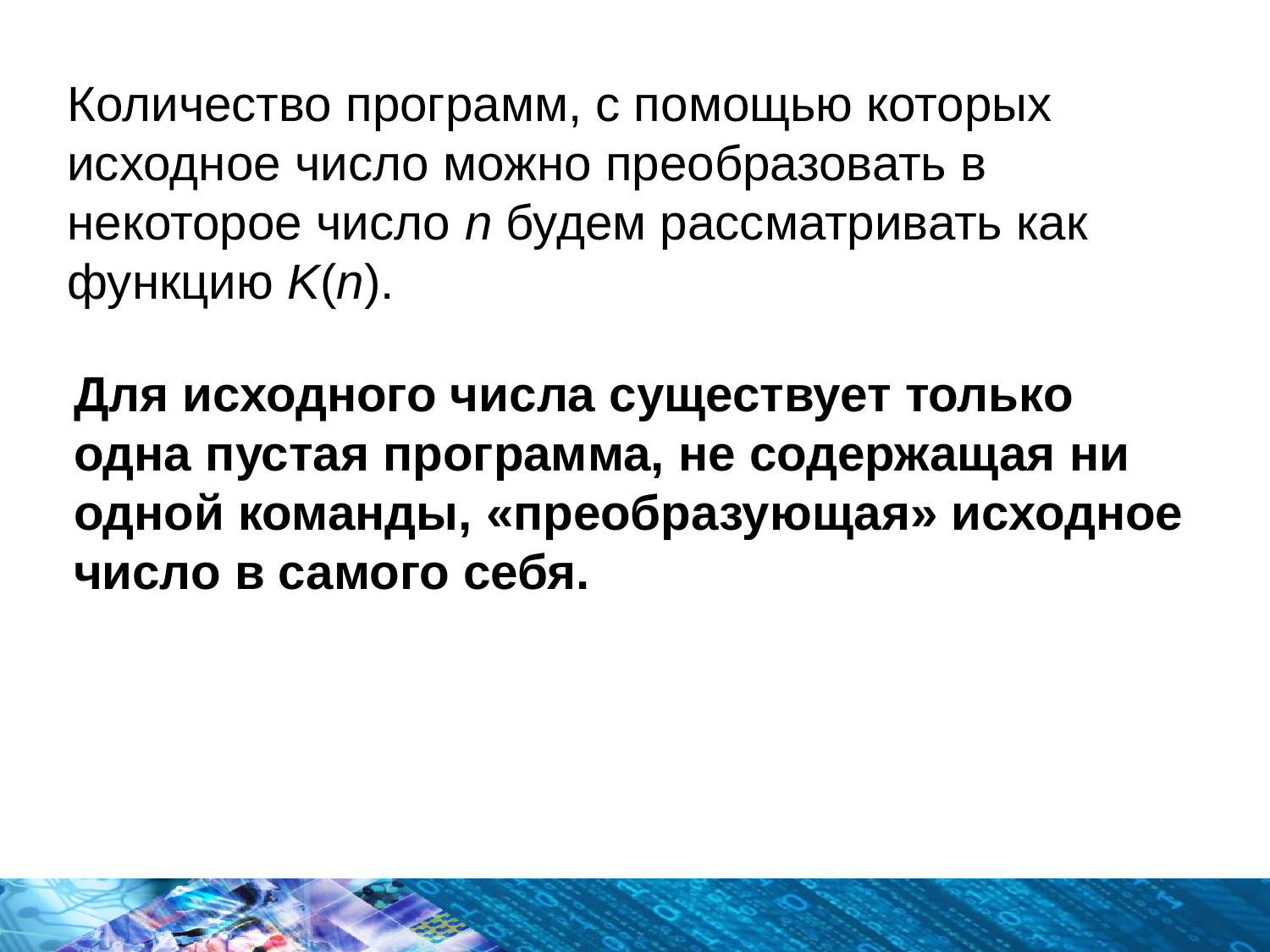

Количество программ, с помощью которых исходное число можно преобразовать в некоторое число n будем рассматривать как функцию K(n).

Для исходного числа существует только одна пустая программа, не содержащая ни одной команды, «преобразующая» исходное число в самого себя.